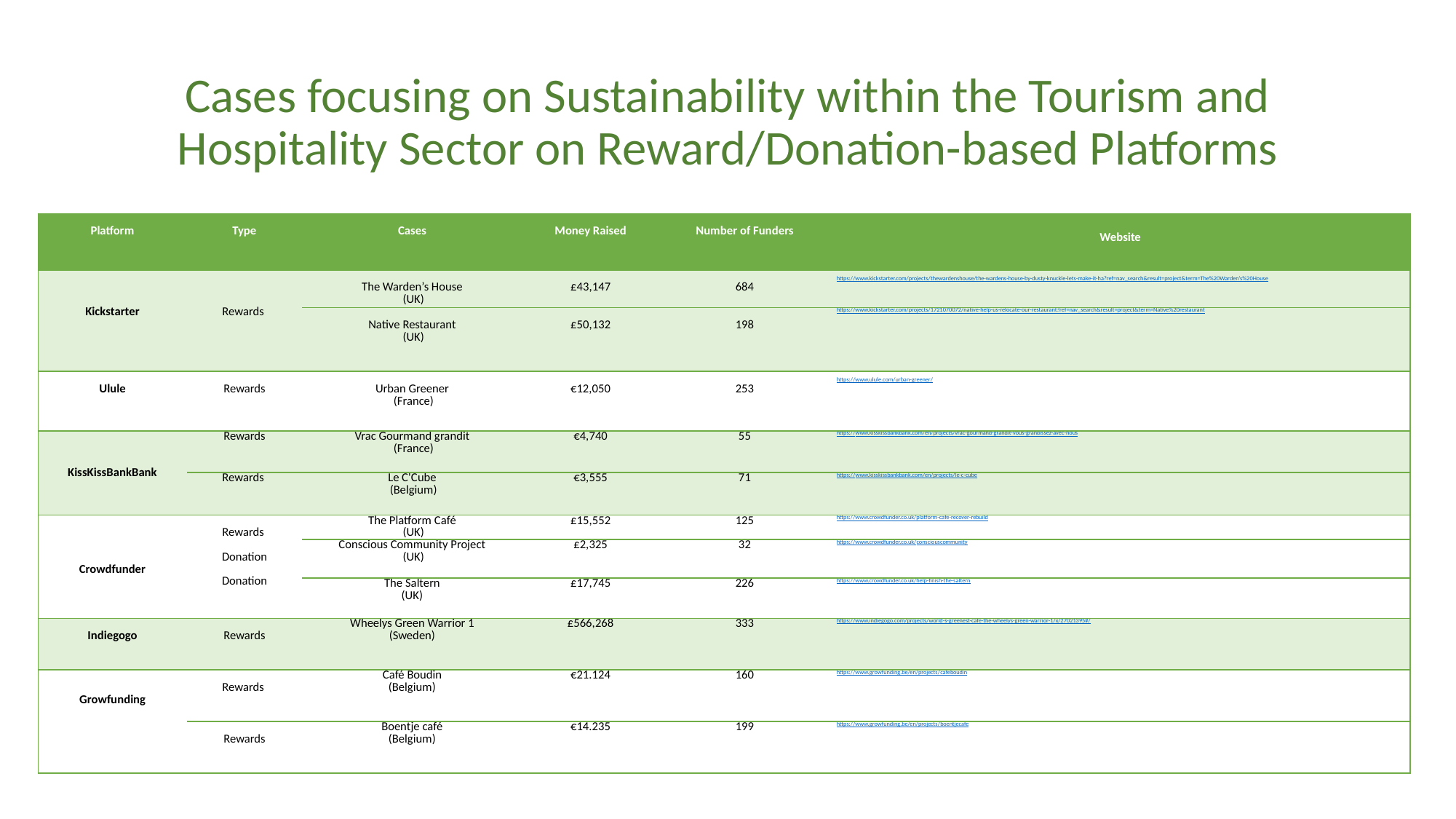

# Cases focusing on Sustainability within the Tourism and Hospitality Sector on Reward/Donation-based Platforms
| Platform | Type | Cases | Money Raised | Number of Funders | Website |
| --- | --- | --- | --- | --- | --- |
| Kickstarter | Rewards | The Warden’s House  (UK) | £43,147 | 684 | https://www.kickstarter.com/projects/thewardenshouse/the-wardens-house-by-dusty-knuckle-lets-make-it-ha?ref=nav\_search&result=project&term=The%20Warden’s%20House |
|  |  | Native Restaurant  (UK) | £50,132 | 198 | https://www.kickstarter.com/projects/1721070072/native-help-us-relocate-our-restaurant?ref=nav\_search&result=project&term=Native%20restaurant |
| Ulule | Rewards | Urban Greener  (France) | €12,050 | 253 | https://www.ulule.com/urban-greener/ |
| KissKissBankBank | Rewards | Vrac Gourmand grandit  (France) | €4,740 | 55 | https://www.kisskissbankbank.com/en/projects/vrac-gourmand-grandit-vous-grandissez-avec-nous |
|  | Rewards | Le C'Cube  (Belgium) | €3,555 | 71 | https://www.kisskissbankbank.com/en/projects/le-c-cube |
| Crowdfunder | Rewards Donation Donation | The Platform Café  (UK) | £15,552 | 125 | https://www.crowdfunder.co.uk/platform-cafe-recover-rebuild |
|  |  | Conscious Community Project  (UK) | £2,325 | 32 | https://www.crowdfunder.co.uk/consciouscommunity |
|  |  | The Saltern (UK) | £17,745 | 226 | https://www.crowdfunder.co.uk/help-finish-the-saltern |
| Indiegogo | Rewards | Wheelys Green Warrior 1 (Sweden) | £566,268 | 333 | https://www.indiegogo.com/projects/world-s-greenest-cafe-the-wheelys-green-warrior-1/x/27021395#/ |
| Growfunding | Rewards | Café Boudin (Belgium) | €21.124 | 160 | https://www.growfunding.be/en/projects/cafeboudin |
|  | Rewards | Boentje café (Belgium) | €14.235 | 199 | https://www.growfunding.be/en/projects/boentjecafe |